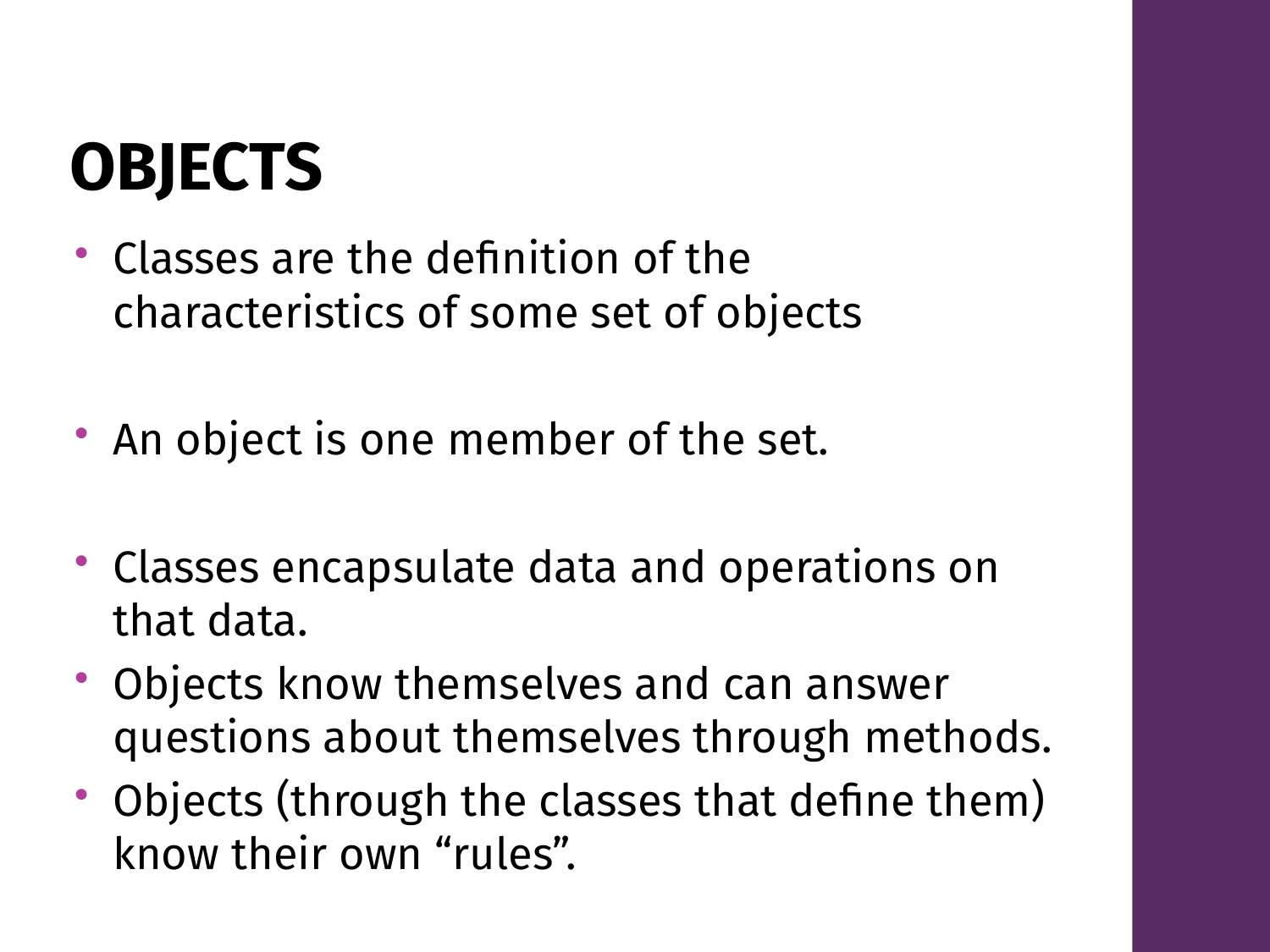

# Objects
Classes are the definition of the characteristics of some set of objects

An object is one member of the set.

Classes encapsulate data and operations on that data.
Objects know themselves and can answer questions about themselves through methods.
Objects (through the classes that define them) know their own “rules”.